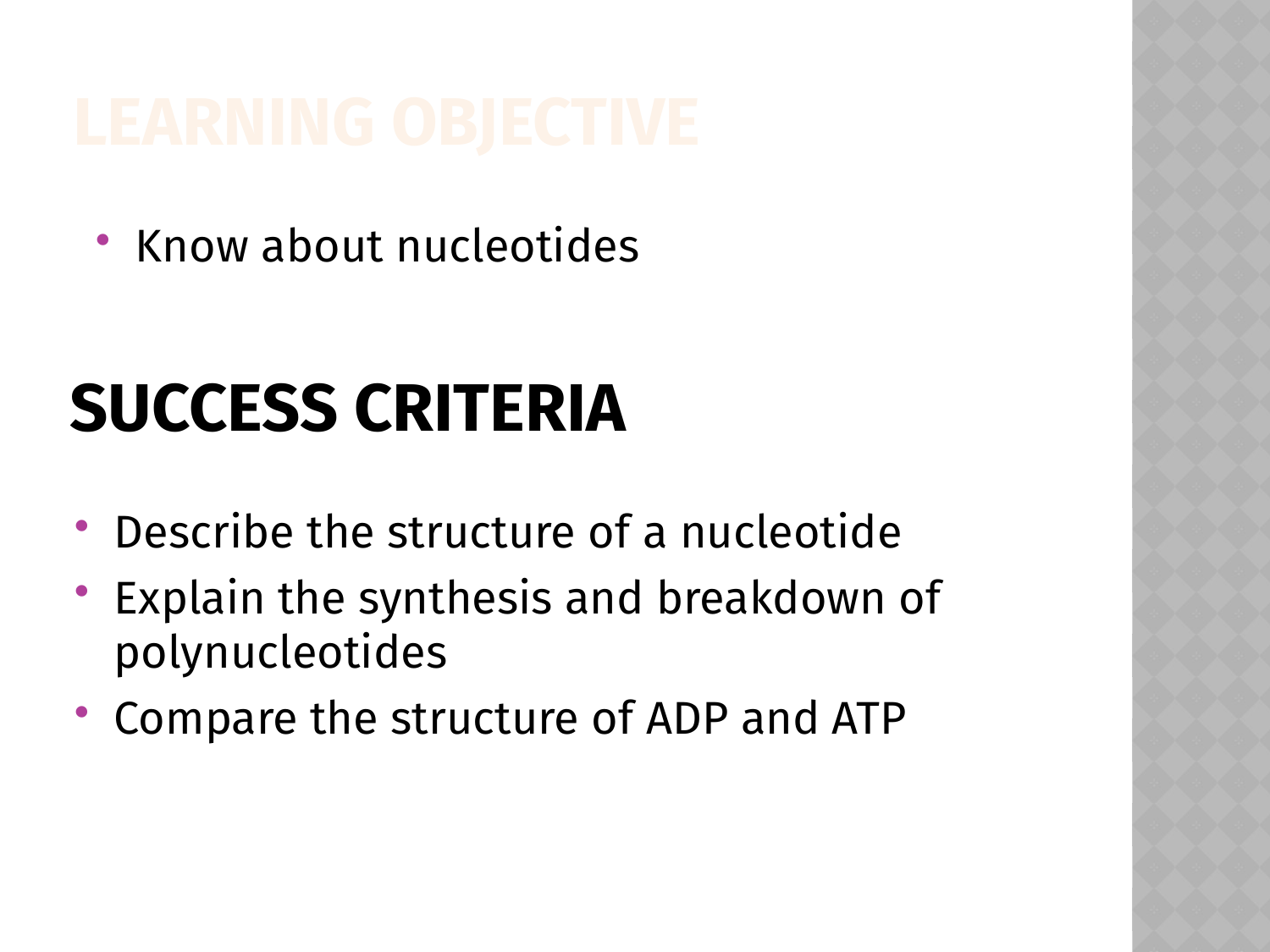

Learning Objective
Know about nucleotides
# Success Criteria
Describe the structure of a nucleotide
Explain the synthesis and breakdown of polynucleotides
Compare the structure of ADP and ATP